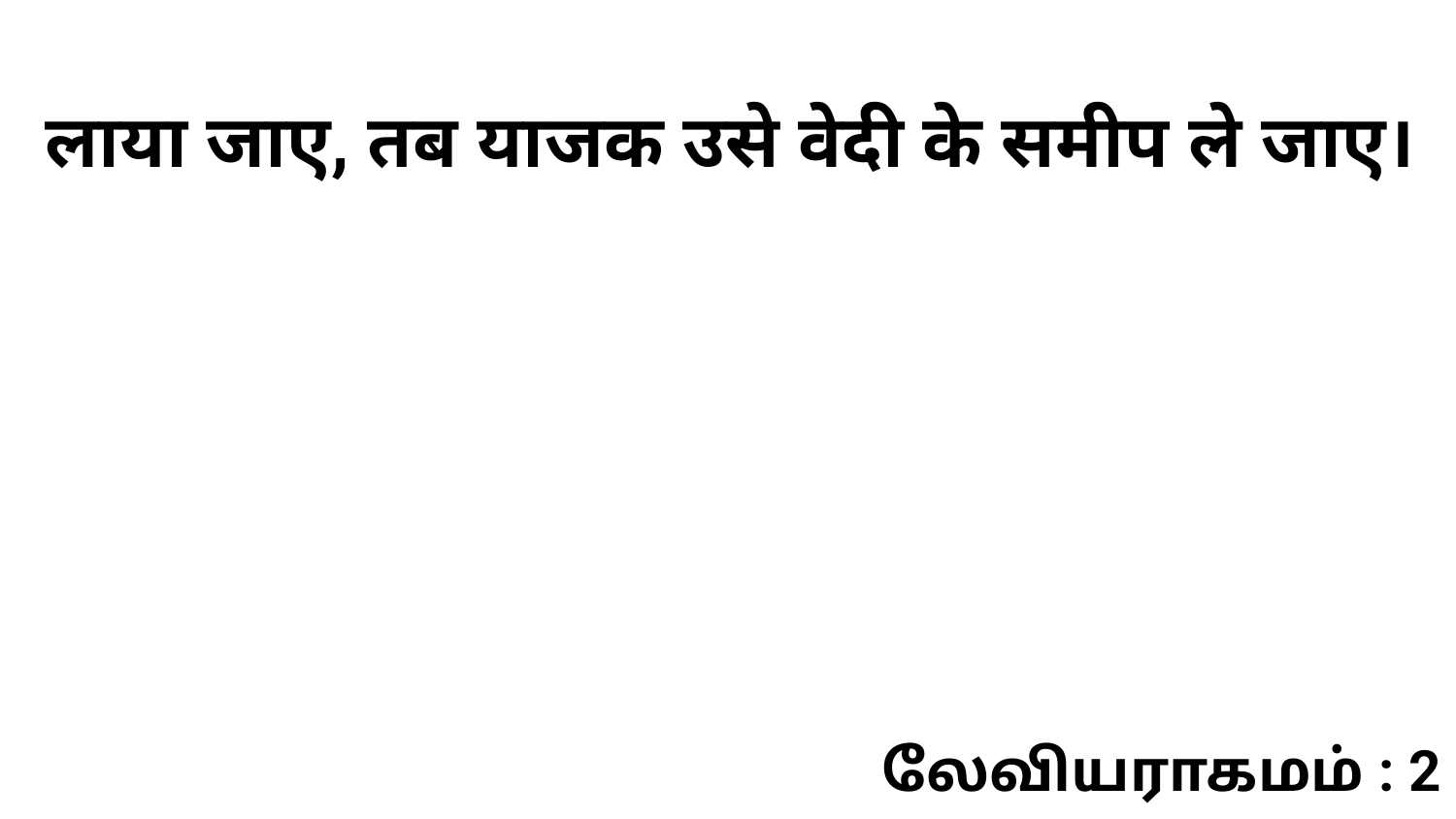

लाया जाए, तब याजक उसे वेदी के समीप ले जाए।
லேவியராகமம் : 2